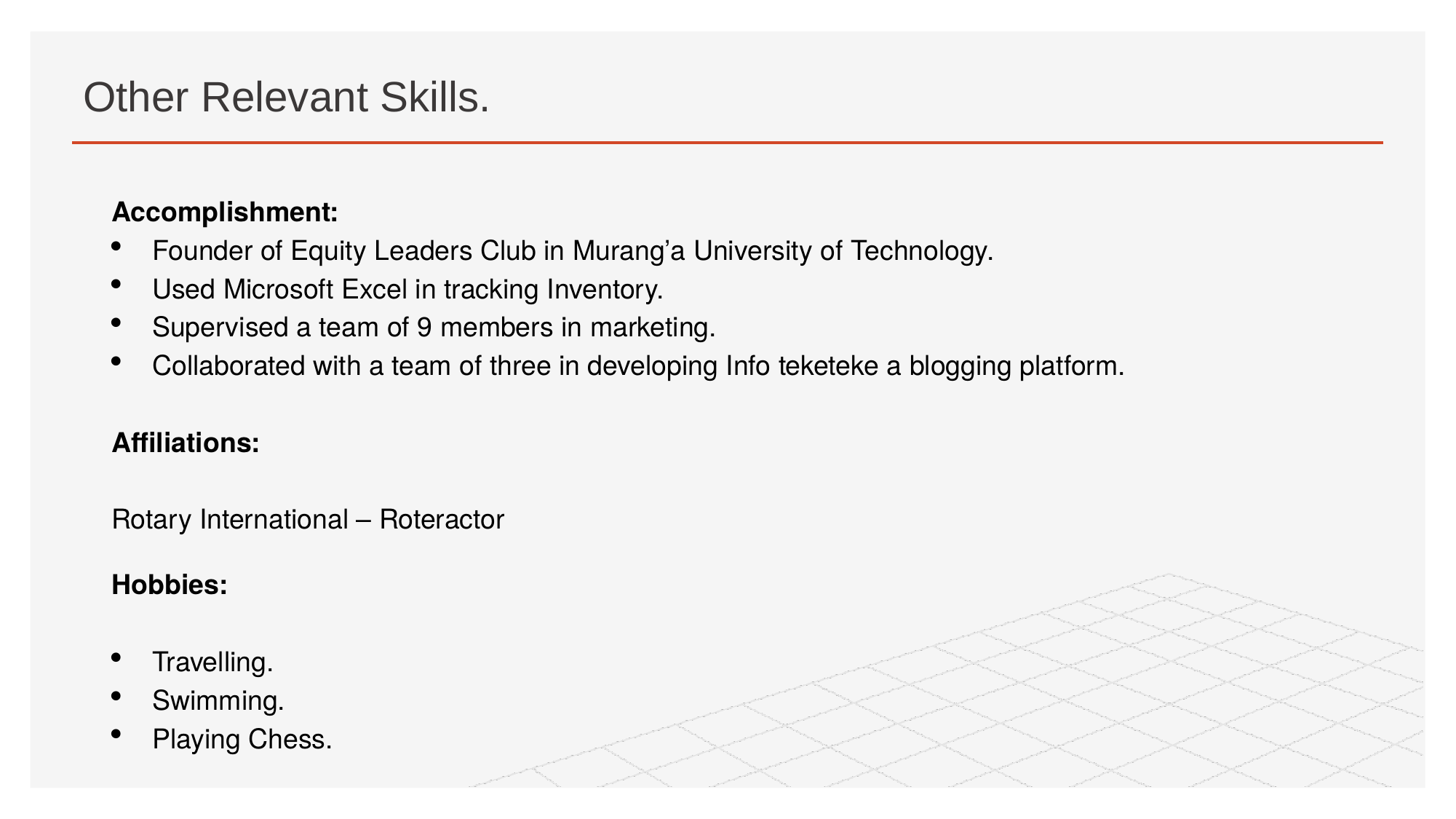

# Other Relevant Skills.
Accomplishment:
Founder of Equity Leaders Club in Murang’a University of Technology.
Used Microsoft Excel in tracking Inventory.
Supervised a team of 9 members in marketing.
Collaborated with a team of three in developing Info teketeke a blogging platform.

Affiliations:

Rotary International – Roteractor

Hobbies:

Travelling.
Swimming.
Playing Chess.